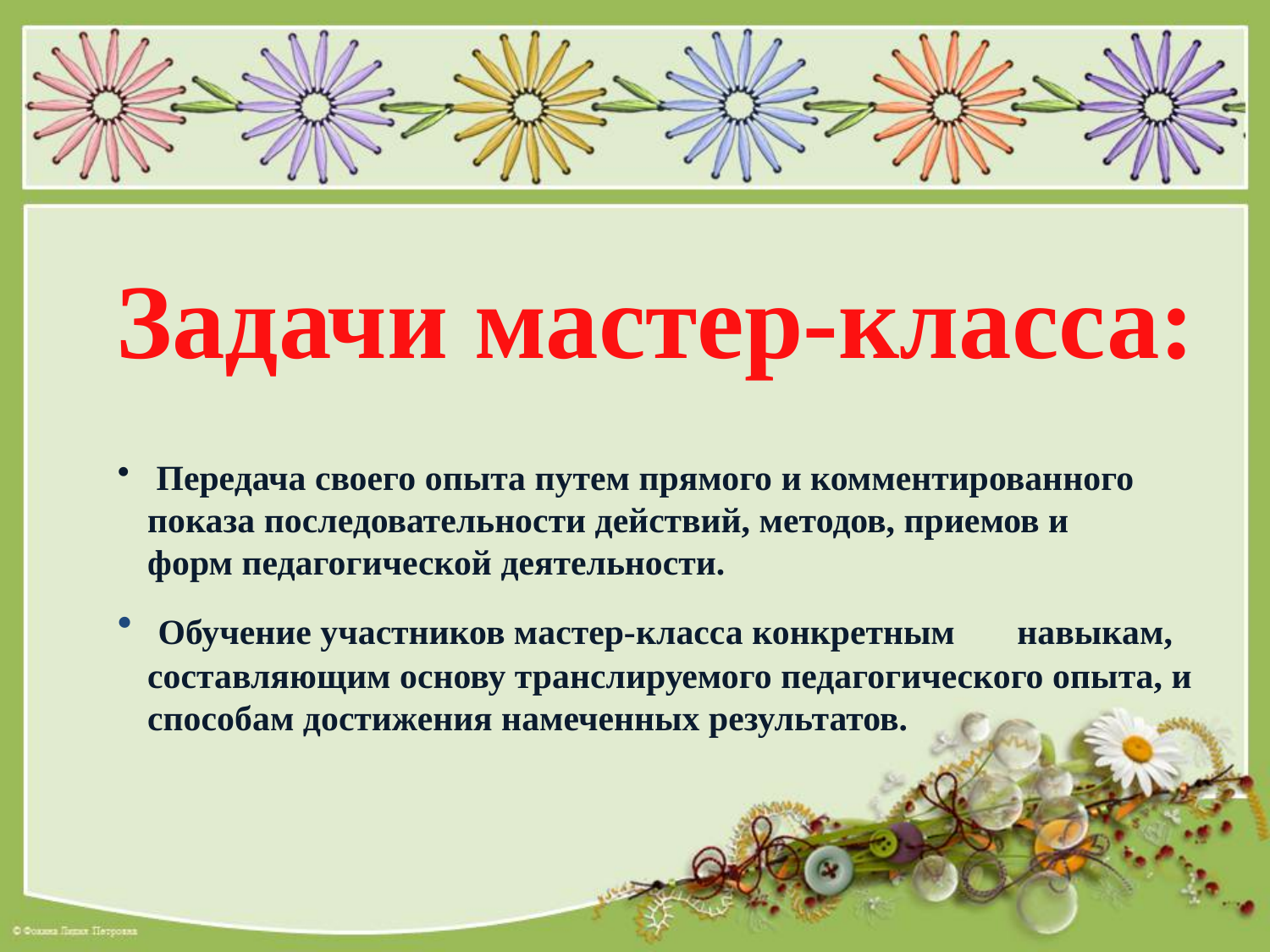

Задачи мастер-класса:
 Передача своего опыта путем прямого и комментированного показа последовательности действий, методов, приемов и форм педагогической деятельности.
 Обучение участников мастер-класса конкретным       навыкам, составляющим основу транслируемого педагогического опыта, и способам достижения намеченных результатов.